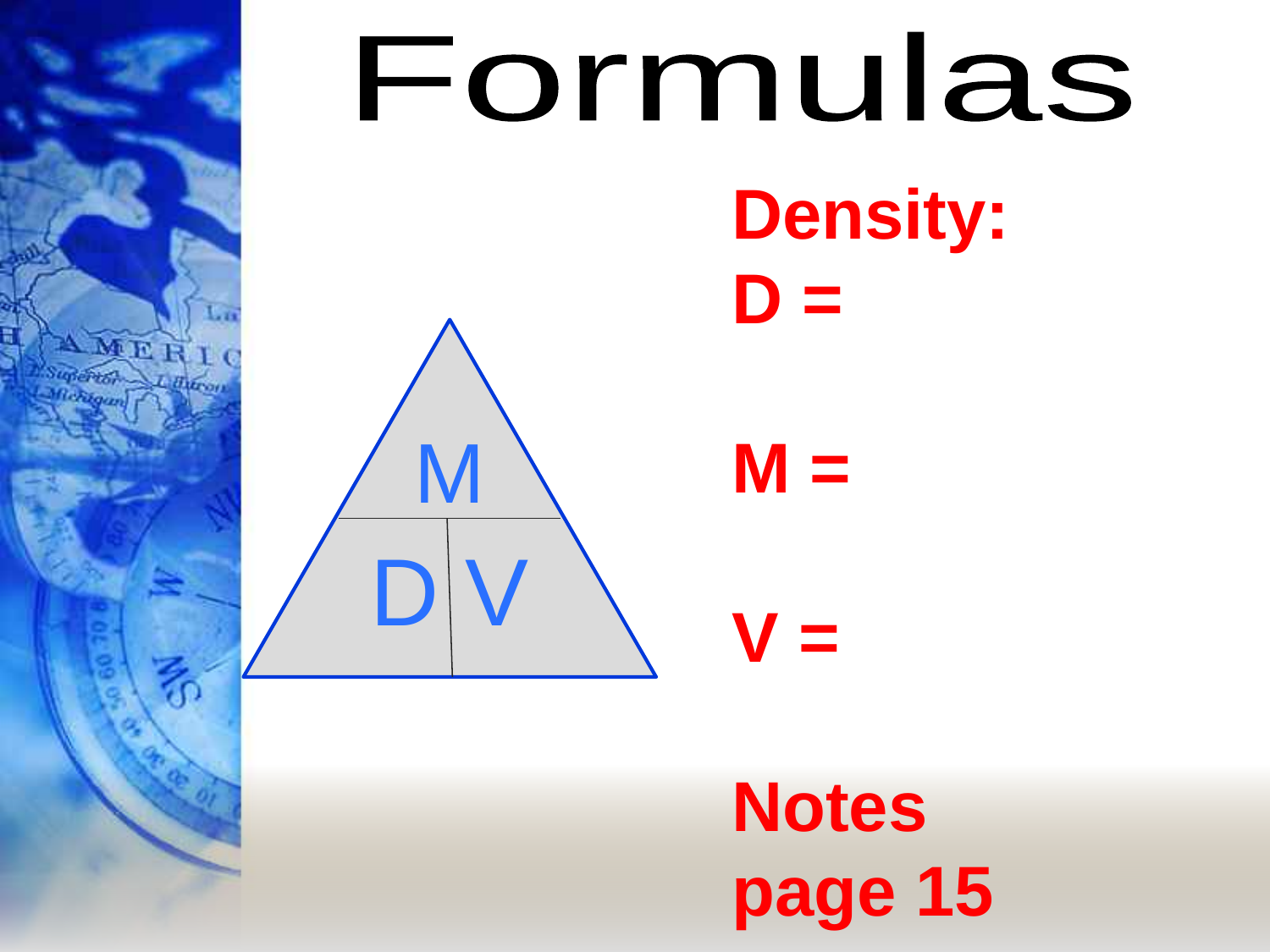

Formulas
Density:
D =

M =

V =

Notes page 15
D V
M